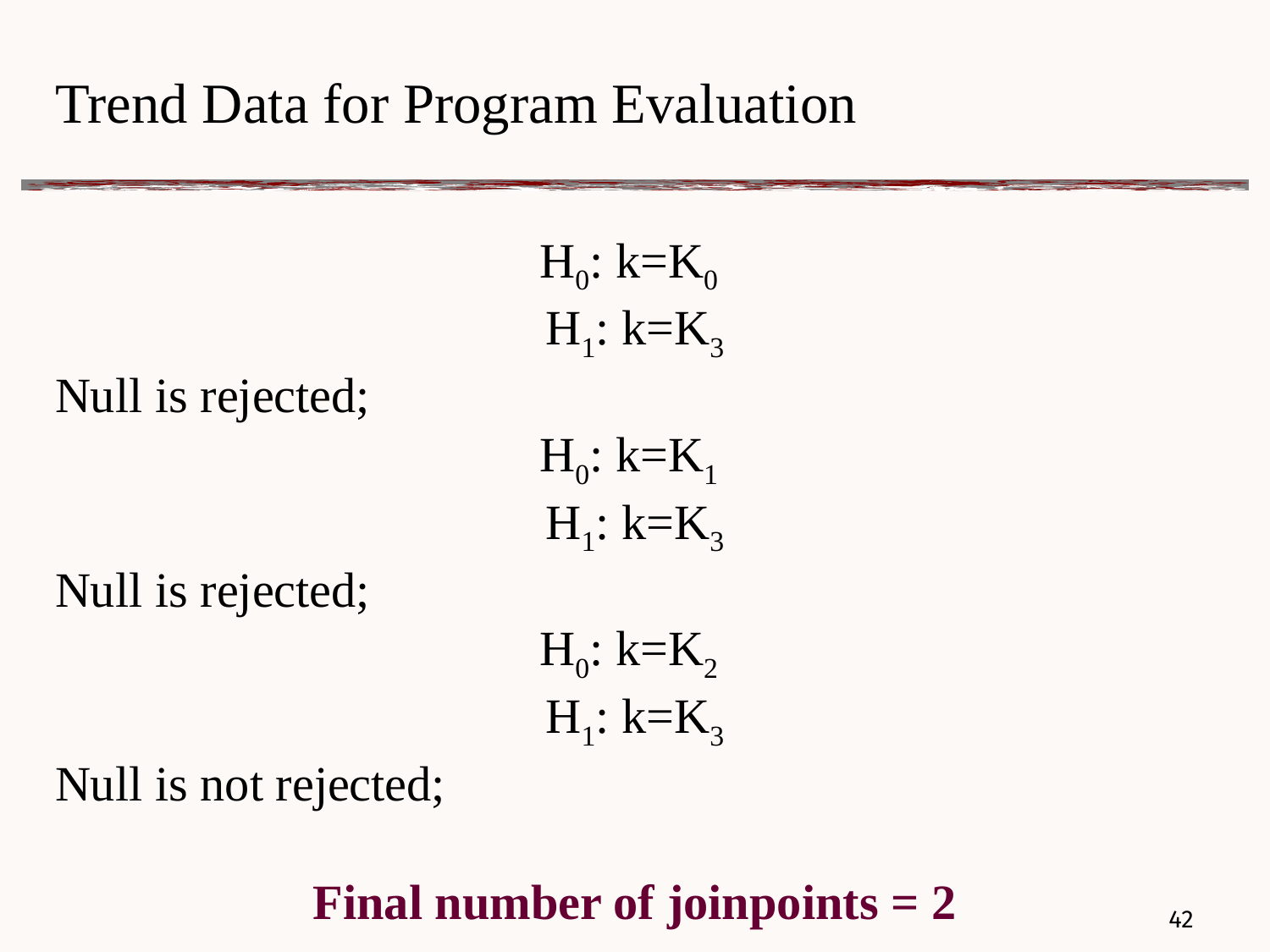

# Trend Data for Program Evaluation
H0: k=K0
H1: k=K3
Null is rejected;
H0: k=K1
H1: k=K3
Null is rejected;
H0: k=K2
H1: k=K3
Null is not rejected;

Final number of joinpoints = 2
42